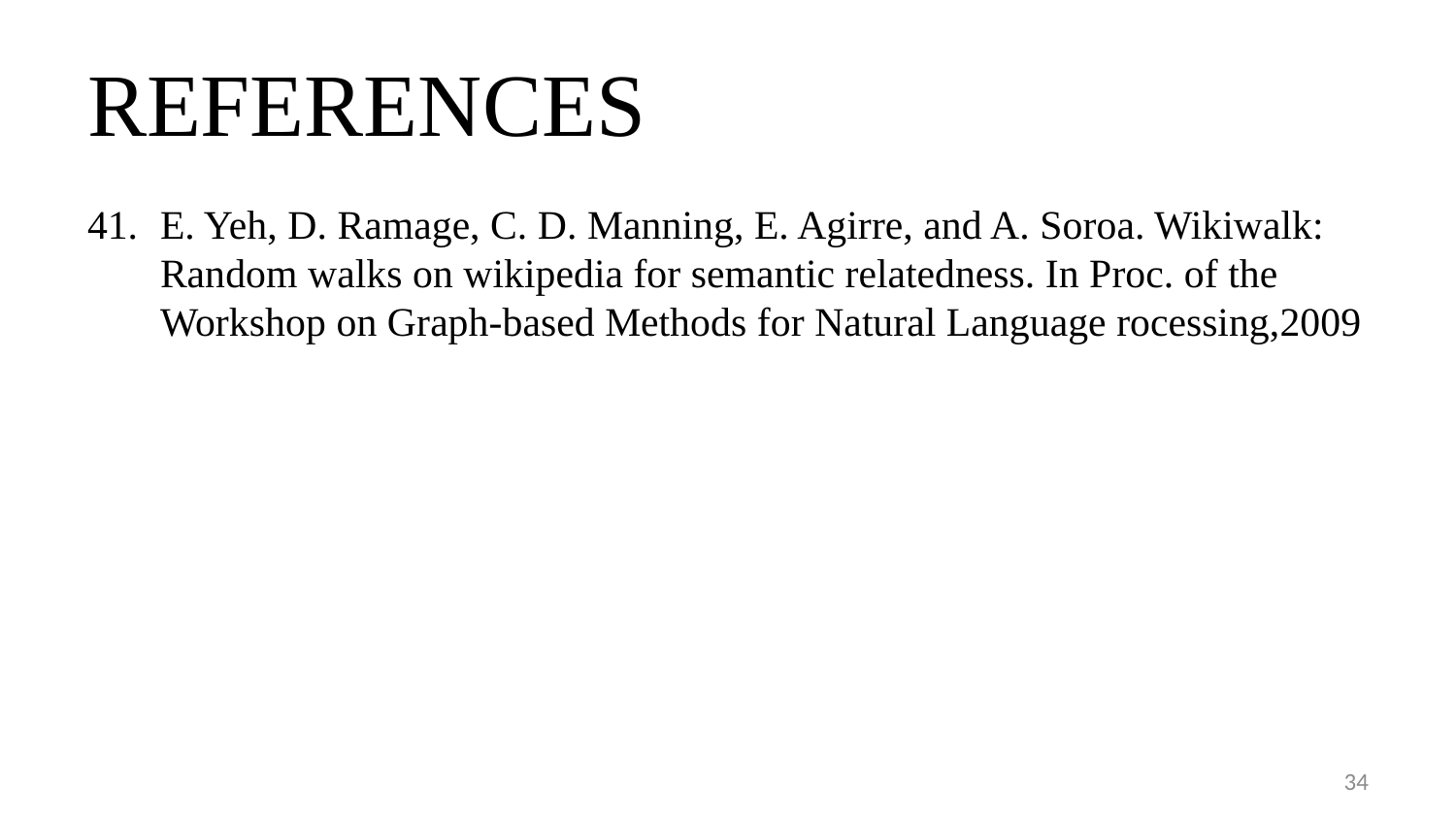

# REFERENCES
E. Yeh, D. Ramage, C. D. Manning, E. Agirre, and A. Soroa. Wikiwalk: Random walks on wikipedia for semantic relatedness. In Proc. of the Workshop on Graph-based Methods for Natural Language rocessing,2009
34